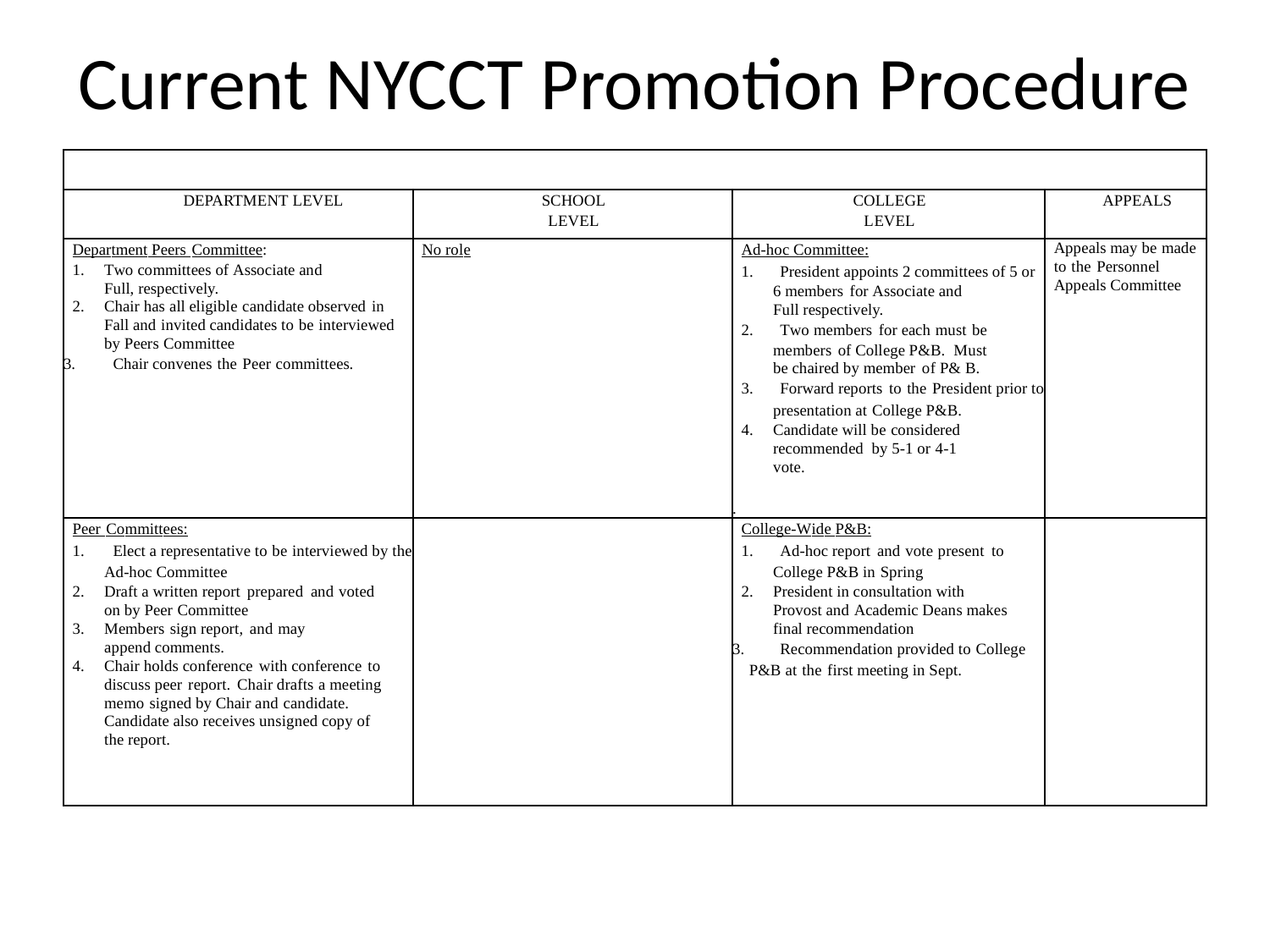

# Current NYCCT Promotion Procedure

|  |  |  |  |
| --- | --- | --- | --- |
| DEPARTMENT LEVEL | SCHOOL LEVEL | COLLEGE LEVEL | APPEALS |
| Department Peers Committee: 1. Two committees of Associate and Full, respectively. 2. Chair has all eligible candidate observed in Fall and invited candidates to be interviewed by Peers Committee 3. Chair convenes the Peer committees. | No role | Ad-hoc Committee: 1. President appoints 2 committees of 5 or 6 members for Associate and Full respectively. 2. Two members for each must be members of College P&B. Must be chaired by member of P& B. 3. Forward reports to the President prior to presentation at College P&B. 4. Candidate will be considered recommended by 5-1 or 4-1 vote.   . | Appeals may be made to the Personnel Appeals Committee |
| Peer Committees: 1. Elect a representative to be interviewed by the Ad-hoc Committee 2. Draft a written report prepared and voted on by Peer Committee 3. Members sign report, and may append comments. 4. Chair holds conference with conference to discuss peer report. Chair drafts a meeting memo signed by Chair and candidate. Candidate also receives unsigned copy of the report. |  | College-Wide P&B: 1. Ad-hoc report and vote present to College P&B in Spring 2. President in consultation with Provost and Academic Deans makes final recommendation 3. Recommendation provided to College P&B at the first meeting in Sept. |  |